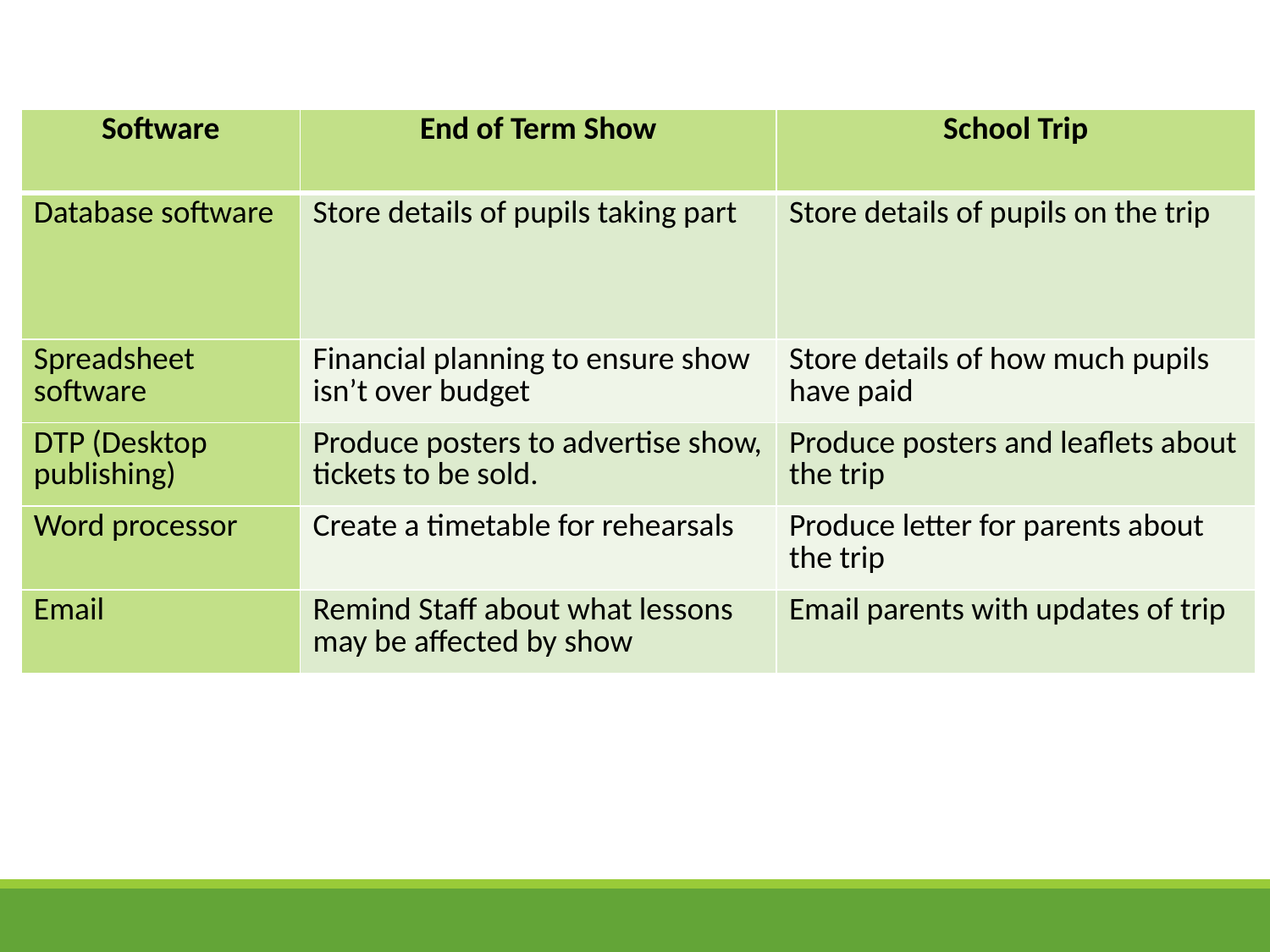

#
| Software | End of Term Show | School Trip |
| --- | --- | --- |
| Database software | Store details of pupils taking part | Store details of pupils on the trip |
| Spreadsheet software | Financial planning to ensure show isn’t over budget | Store details of how much pupils have paid |
| DTP (Desktop publishing) | Produce posters to advertise show, tickets to be sold. | Produce posters and leaflets about the trip |
| Word processor | Create a timetable for rehearsals | Produce letter for parents about the trip |
| Email | Remind Staff about what lessons may be affected by show | Email parents with updates of trip |